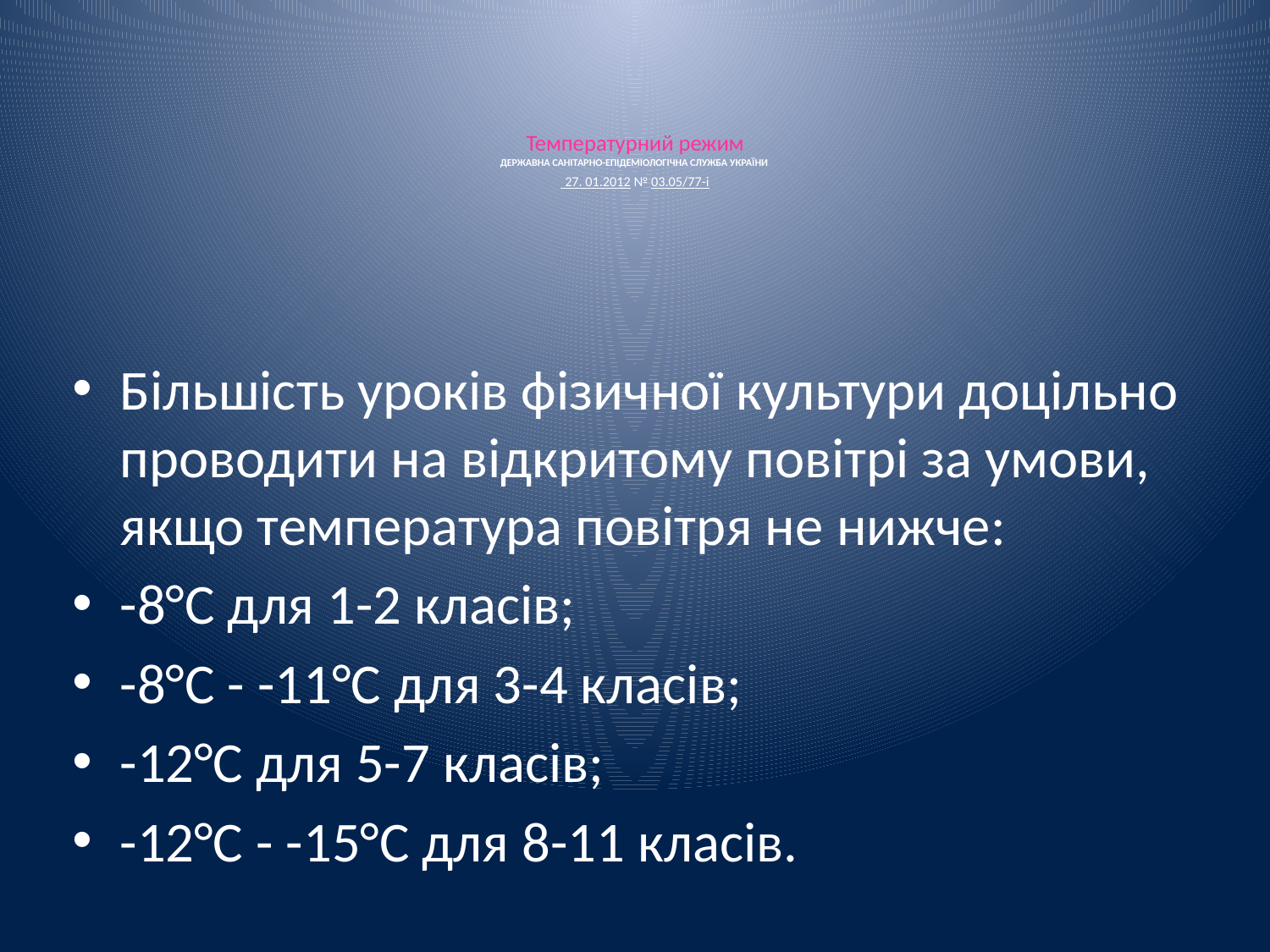

# Температурний режим ДЕРЖАВНА САНІТАРНО-ЕПІДЕМІОЛОГІЧНА СЛУЖБА УКРАЇНИ  27. 01.2012 № 03.05/77-і
Більшість уроків фізичної культури доцільно проводити на відкритому повітрі за умови, якщо температура повітря не нижче:
-8°С для 1-2 класів;
-8°С - -11°С для 3-4 класів;
-12°С для 5-7 класів;
-12°С - -15°С для 8-11 класів.